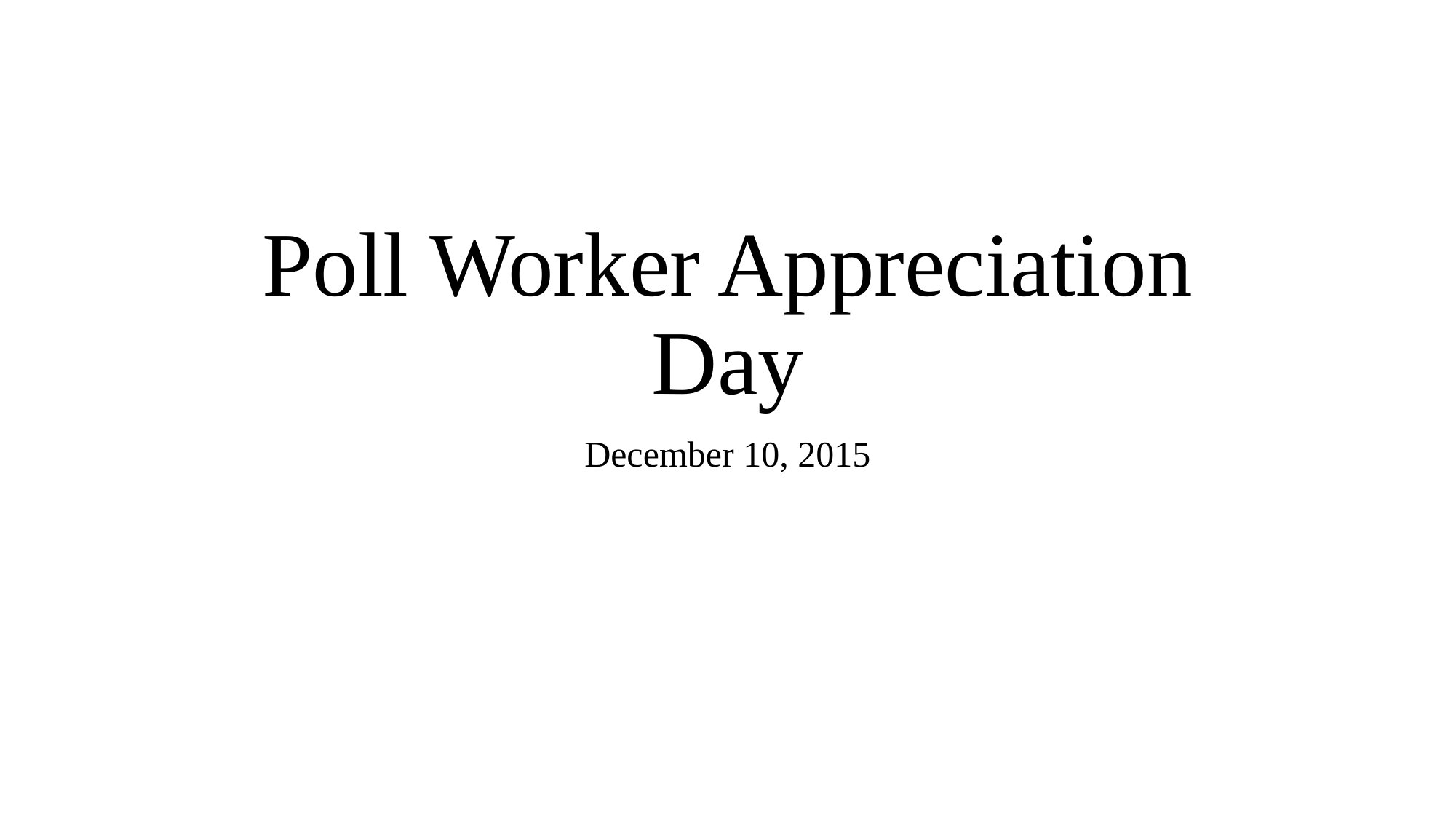

# Poll Worker Appreciation Day
December 10, 2015